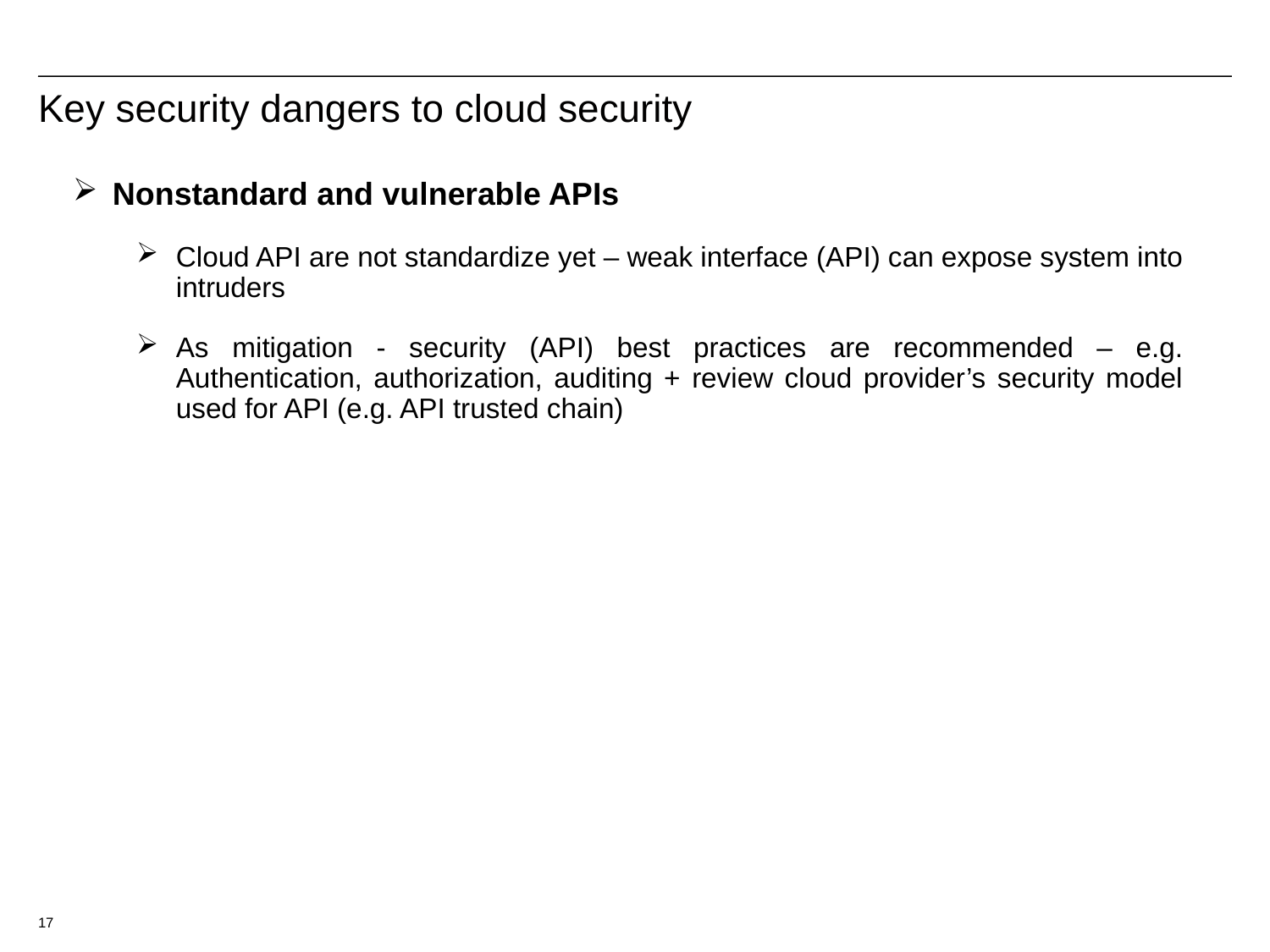

# Key security dangers to cloud security
Nonstandard and vulnerable APIs

Cloud API are not standardize yet – weak interface (API) can expose system into intruders

As mitigation - security (API) best practices are recommended – e.g. Authentication, authorization, auditing + review cloud provider’s security model used for API (e.g. API trusted chain)

17